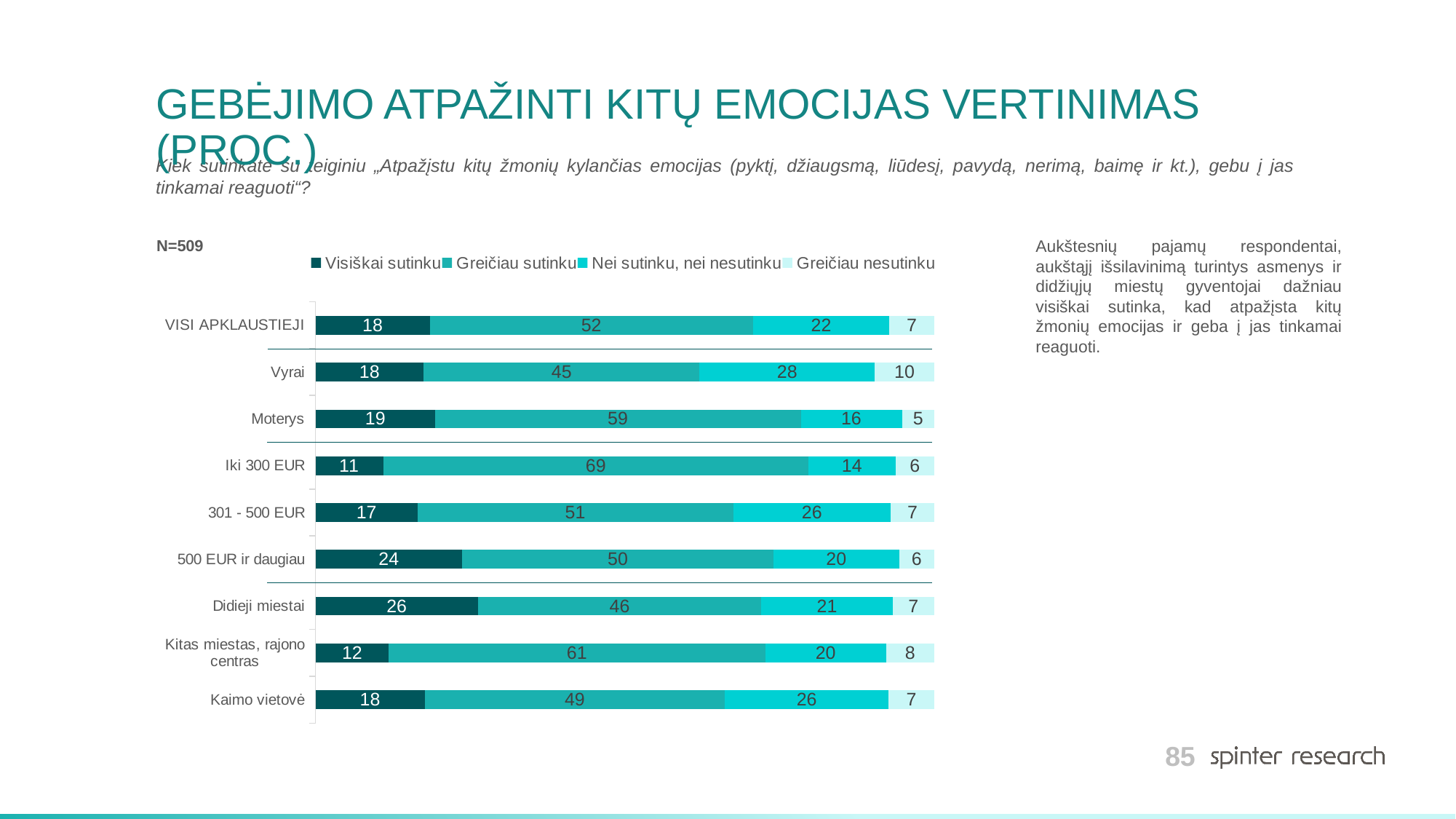

# GEBĖJIMO ATPAŽINTI KITŲ EMOCIJAS VERTINIMAS (PROC.)
Kiek sutinkate su teiginiu „Atpažįstu kitų žmonių kylančias emocijas (pyktį, džiaugsmą, liūdesį, pavydą, nerimą, baimę ir kt.), gebu į jas tinkamai reaguoti“?

### Chart

| Category | Visiškai sutinku | Greičiau sutinku | Nei sutinku, nei nesutinku | Greičiau nesutinku |
|---|---|---|---|---|
| VISI APKLAUSTIEJI | 18.467583497053045 | 52.25933202357563 | 22.00392927308448 | 7.269155206286837 |
| Vyrai | 17.5 | 44.583333333333336 | 28.333333333333332 | 9.583333333333334 |
| Moterys | 19.33085501858736 | 59.10780669144982 | 16.356877323420075 | 5.204460966542751 |
| Iki 300 EUR | 10.9375 | 68.75 | 14.0625 | 6.25 |
| 301 - 500 EUR | 16.5 | 51.0 | 25.5 | 7.000000000000001 |
| 500 EUR ir daugiau | 23.728813559322035 | 50.282485875706215 | 20.33898305084746 | 5.649717514124294 |
| Didieji miestai | 26.256983240223462 | 45.81005586592179 | 21.22905027932961 | 6.70391061452514 |
| Kitas miestas, rajono centras | 11.855670103092782 | 60.824742268041234 | 19.587628865979383 | 7.731958762886598 |
| Kaimo vietovė | 17.647058823529413 | 48.529411764705884 | 26.47058823529412 | 7.352941176470589 |
N=509
Aukštesnių pajamų respondentai, aukštąjį išsilavinimą turintys asmenys ir didžiųjų miestų gyventojai dažniau visiškai sutinka, kad atpažįsta kitų žmonių emocijas ir geba į jas tinkamai reaguoti.